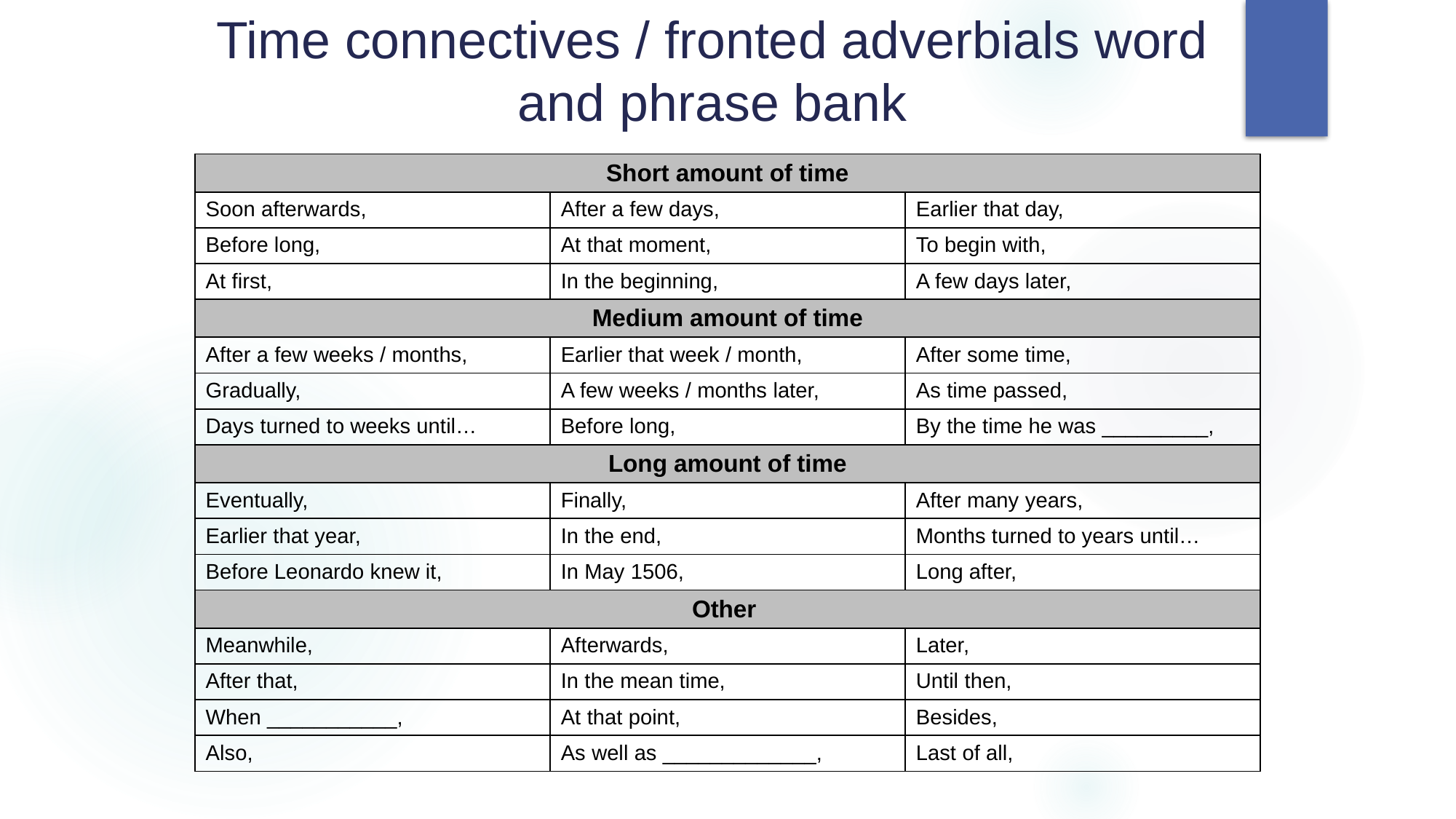

# Time connectives / fronted adverbials word and phrase bank
| Short amount of time |  |  |
| --- | --- | --- |
| Soon afterwards, | After a few days, | Earlier that day, |
| Before long, | At that moment, | To begin with, |
| At first, | In the beginning, | A few days later, |
| Medium amount of time |  |  |
| After a few weeks / months, | Earlier that week / month, | After some time, |
| Gradually, | A few weeks / months later, | As time passed, |
| Days turned to weeks until… | Before long, | By the time he was \_\_\_\_\_\_\_\_\_, |
| Long amount of time |  |  |
| Eventually, | Finally, | After many years, |
| Earlier that year, | In the end, | Months turned to years until… |
| Before Leonardo knew it, | In May 1506, | Long after, |
| Other |  |  |
| Meanwhile, | Afterwards, | Later, |
| After that, | In the mean time, | Until then, |
| When \_\_\_\_\_\_\_\_\_\_\_, | At that point, | Besides, |
| Also, | As well as \_\_\_\_\_\_\_\_\_\_\_\_\_, | Last of all, |